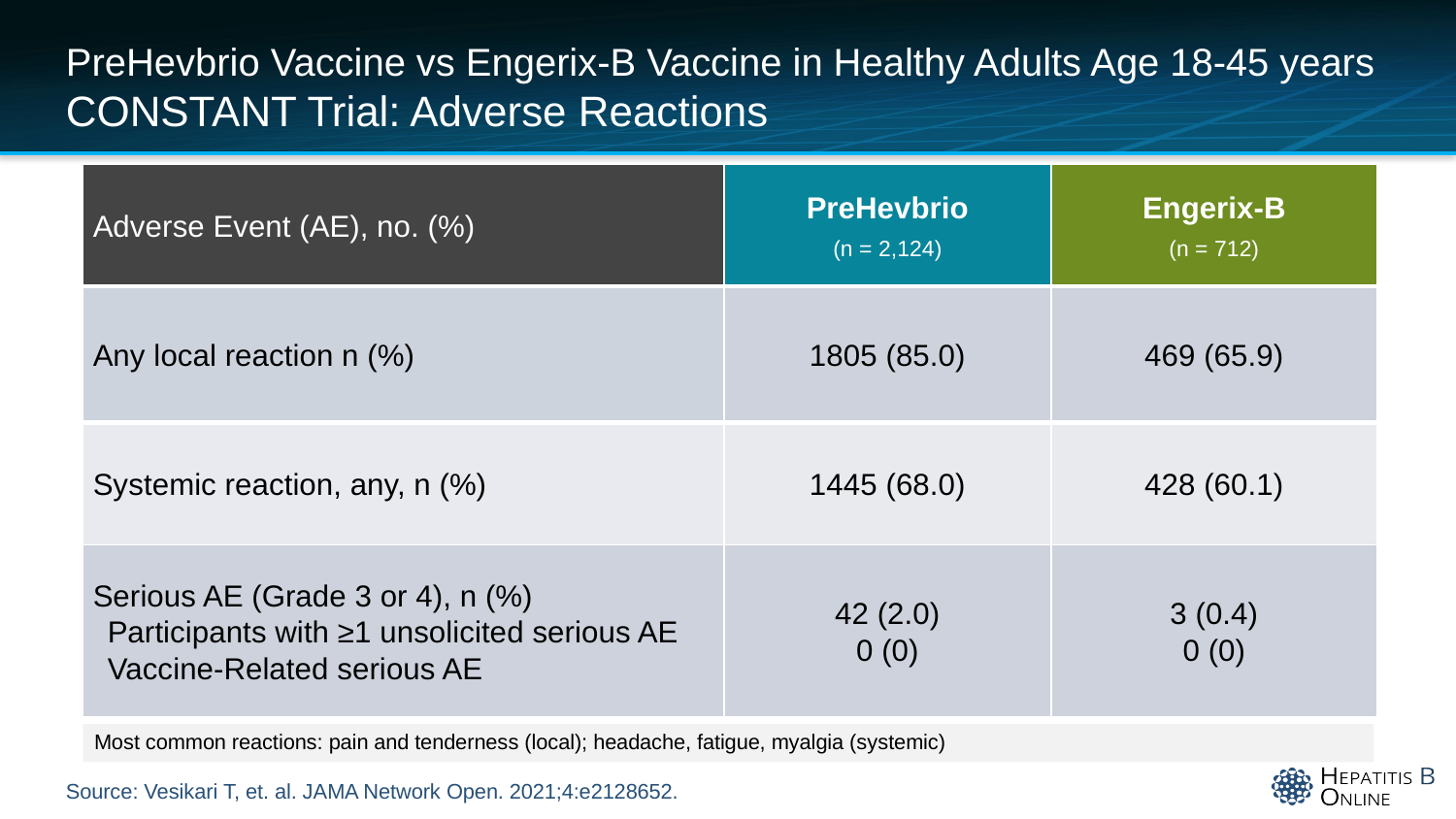

# PreHevbrio Vaccine vs Engerix-B Vaccine in Healthy Adults Age 18-45 years CONSTANT Trial: Adverse Reactions
| Adverse Event (AE), no. (%) | PreHevbrio (n = 2,124) | Engerix-B (n = 712) |
| --- | --- | --- |
| Any local reaction n (%) | 1805 (85.0) | 469 (65.9) |
| Systemic reaction, any, n (%) | 1445 (68.0) | 428 (60.1) |
| Serious AE (Grade 3 or 4), n (%) Participants with ≥1 unsolicited serious AE Vaccine-Related serious AE | 42 (2.0) 0 (0) | 3 (0.4) 0 (0) |
Most common reactions: pain and tenderness (local); headache, fatigue, myalgia (systemic)
Source: Vesikari T, et. al. JAMA Network Open. 2021;4:e2128652.